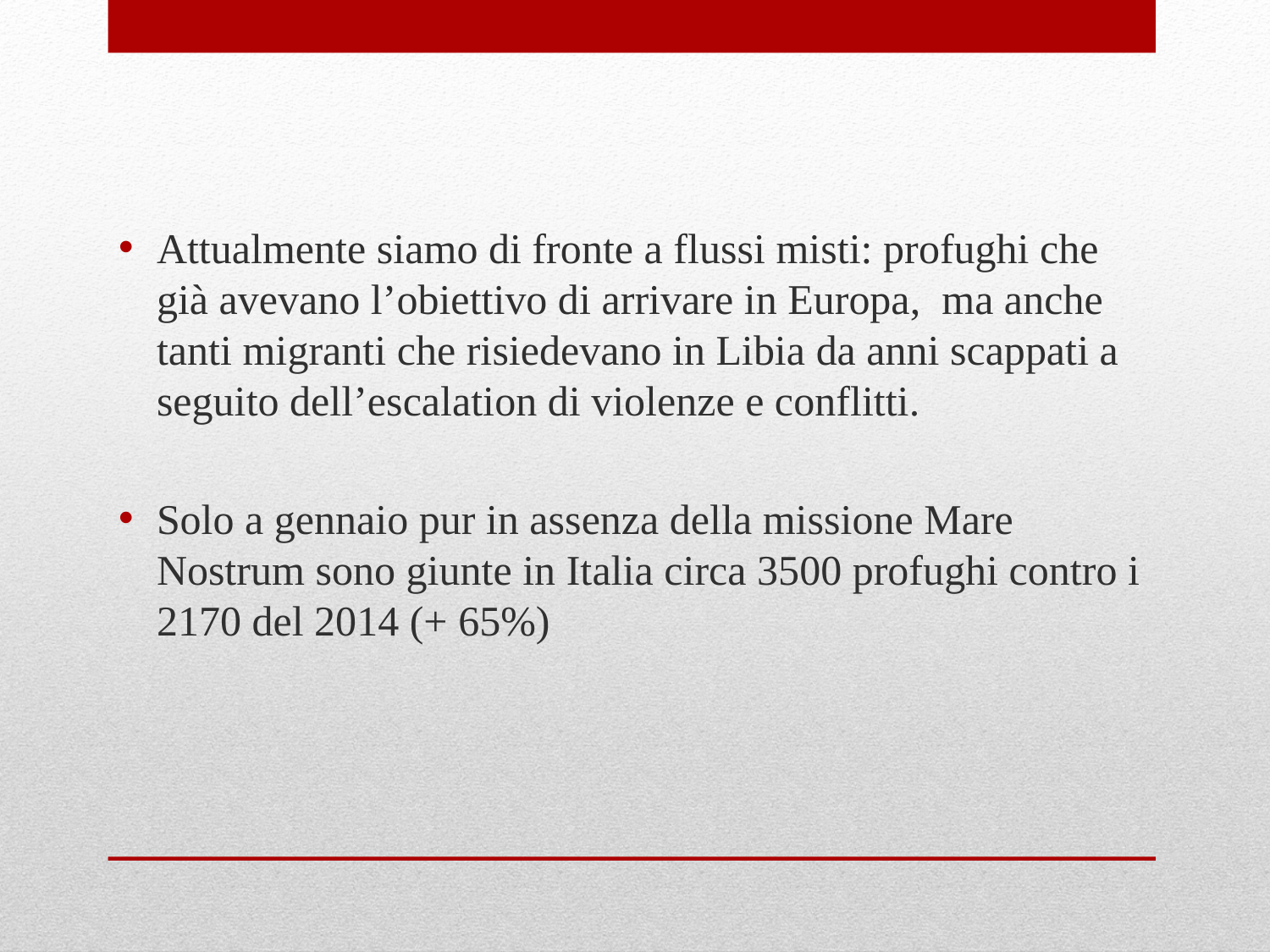

Attualmente siamo di fronte a flussi misti: profughi che già avevano l’obiettivo di arrivare in Europa,  ma anche tanti migranti che risiedevano in Libia da anni scappati a seguito dell’escalation di violenze e conflitti.

Solo a gennaio pur in assenza della missione Mare Nostrum sono giunte in Italia circa 3500 profughi contro i 2170 del 2014 (+ 65%)